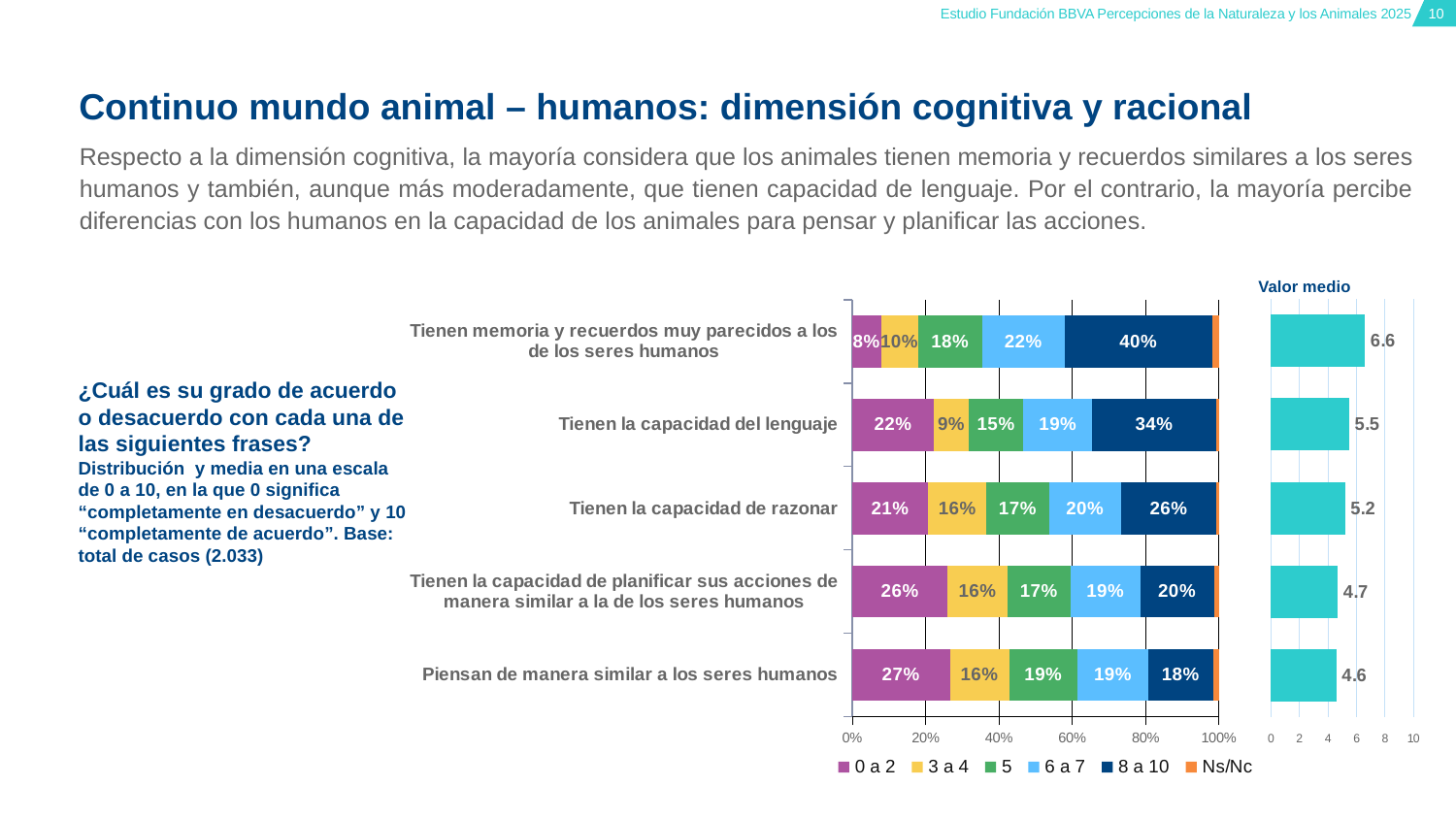

Continuo mundo animal – humanos: dimensión cognitiva y racional
Respecto a la dimensión cognitiva, la mayoría considera que los animales tienen memoria y recuerdos similares a los seres humanos y también, aunque más moderadamente, que tienen capacidad de lenguaje. Por el contrario, la mayoría percibe diferencias con los humanos en la capacidad de los animales para pensar y planificar las acciones.

### Chart

| Category | 0 a 2 | 3 a 4 | 5 | 6 a 7 | 8 a 10 | Ns/Nc |
|---|---|---|---|---|---|---|
| Piensan de manera similar a los seres humanos | 0.266638 | 0.16218800000000003 | 0.186325 | 0.19314900000000002 | 0.176315 | 0.015385 |
| Tienen la capacidad de planificar sus acciones de manera similar a la de los seres humanos | 0.261114 | 0.162302 | 0.17231000000000002 | 0.190836 | 0.200397 | 0.013042 |
| Tienen la capacidad de razonar | 0.20767 | 0.15931599999999999 | 0.17004999999999998 | 0.197392 | 0.25922999999999996 | 0.0063419999999999995 |
| Tienen la capacidad del lenguaje | 0.223788 | 0.093765 | 0.15007500000000001 | 0.187651 | 0.337376 | 0.007345000000000001 |
| Tienen memoria y recuerdos muy parecidos a los de los seres humanos | 0.078554 | 0.101116 | 0.175288 | 0.224584 | 0.40335299999999996 | 0.017105 |
Valor medio

### Chart

| Category |  |
|---|---|
| Piensan de manera similar a los seres humanos | 4.6 |
| Tienen la capacidad de planificar sus acciones de manera similar a la de los seres humanos | 4.7 |
| Tienen la capacidad de razonar | 5.2 |
| Tienen la capacidad del lenguaje | 5.5 |
| Tienen memoria y recuerdos muy parecidos a los de los seres humanos | 6.6 |
¿Cuál es su grado de acuerdo o desacuerdo con cada una de las siguientes frases?
Distribución  y media en una escala de 0 a 10, en la que 0 significa “completamente en desacuerdo” y 10 “completamente de acuerdo”. Base: total de casos (2.033)